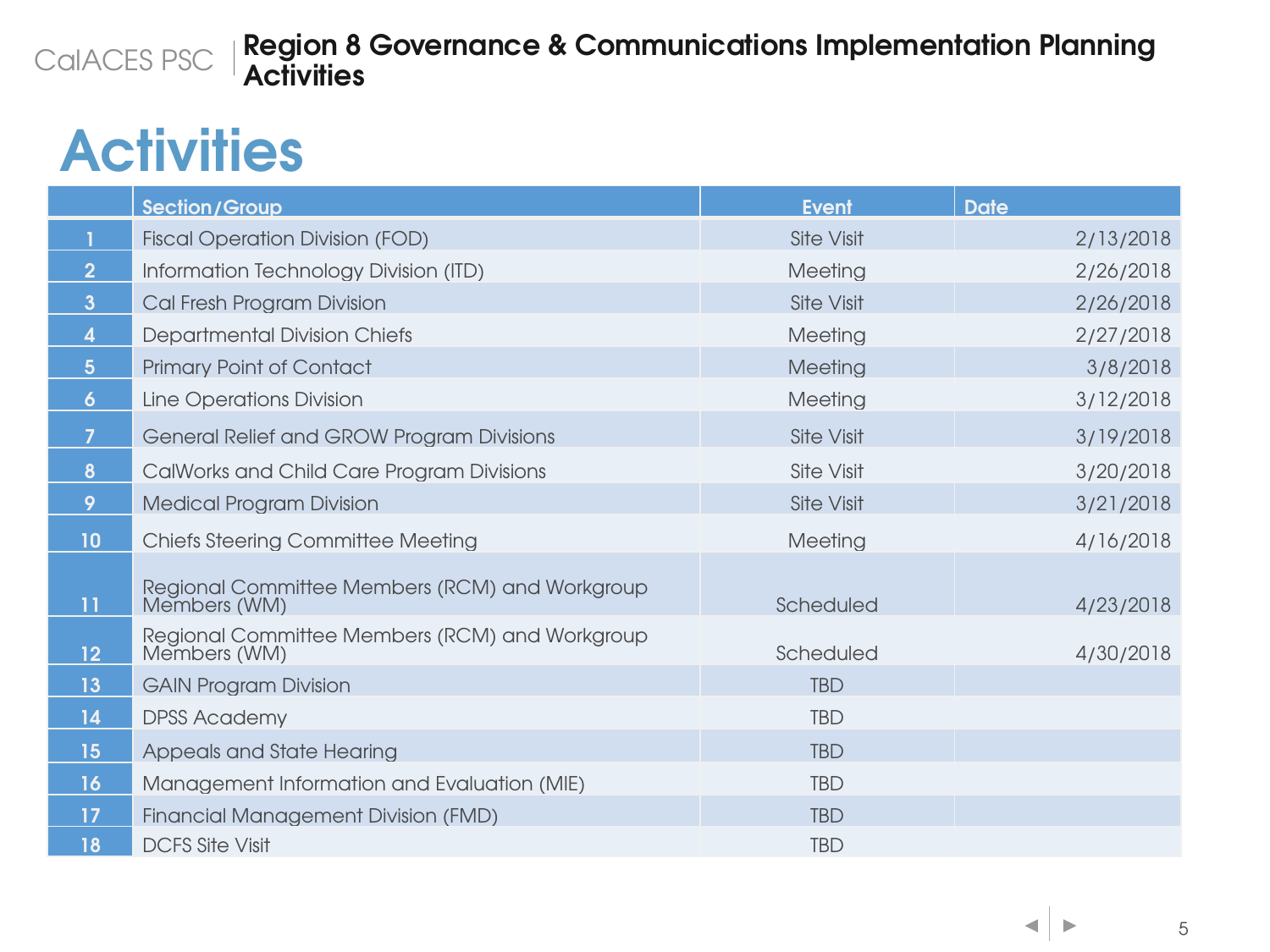

Region 8 Governance & Communications Implementation Planning Activities
Activities

|  | Section/Group | Event | Date |
| --- | --- | --- | --- |
| 1 | Fiscal Operation Division (FOD) | Site Visit | 2/13/2018 |
| 2 | Information Technology Division (ITD) | Meeting | 2/26/2018 |
| 3 | Cal Fresh Program Division | Site Visit | 2/26/2018 |
| 4 | Departmental Division Chiefs | Meeting | 2/27/2018 |
| 5 | Primary Point of Contact | Meeting | 3/8/2018 |
| 6 | Line Operations Division | Meeting | 3/12/2018 |
| 7 | General Relief and GROW Program Divisions | Site Visit | 3/19/2018 |
| 8 | CalWorks and Child Care Program Divisions | Site Visit | 3/20/2018 |
| 9 | Medical Program Division | Site Visit | 3/21/2018 |
| 10 | Chiefs Steering Committee Meeting | Meeting | 4/16/2018 |
| 11 | Regional Committee Members (RCM) and Workgroup Members (WM) | Scheduled | 4/23/2018 |
| 12 | Regional Committee Members (RCM) and Workgroup Members (WM) | Scheduled | 4/30/2018 |
| 13 | GAIN Program Division | TBD |  |
| 14 | DPSS Academy | TBD |  |
| 15 | Appeals and State Hearing | TBD |  |
| 16 | Management Information and Evaluation (MIE) | TBD |  |
| 17 | Financial Management Division (FMD) | TBD |  |
| 18 | DCFS Site Visit | TBD |  |